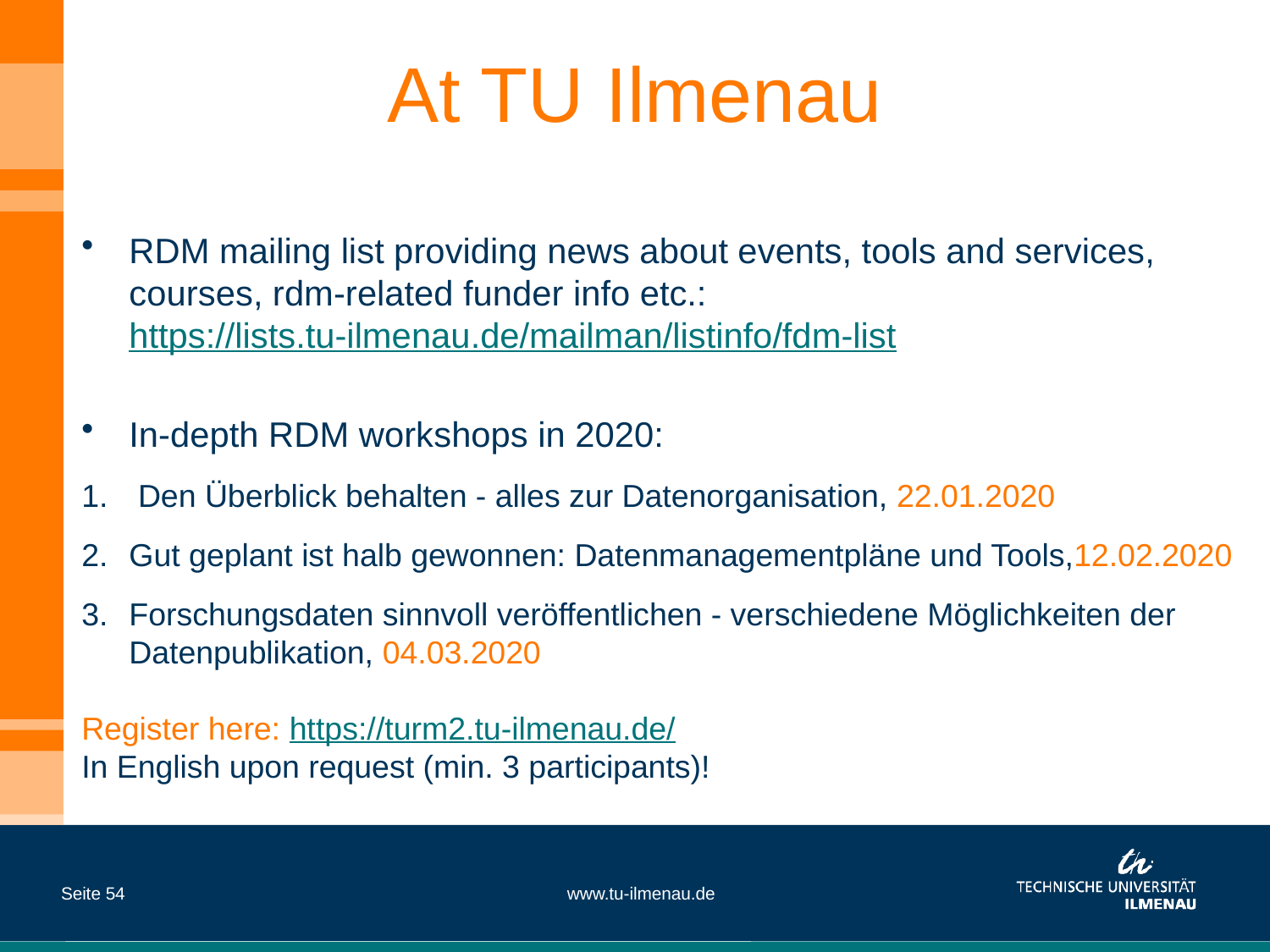

# At TU Ilmenau
RDM mailing list providing news about events, tools and services, courses, rdm-related funder info etc.:                                   https://lists.tu-ilmenau.de/mailman/listinfo/fdm-list

In-depth RDM workshops in 2020:
 Den Überblick behalten - alles zur Datenorganisation, 22.01.2020
Gut geplant ist halb gewonnen: Datenmanagementpläne und Tools,12.02.2020
Forschungsdaten sinnvoll veröffentlichen - verschiedene Möglichkeiten der Datenpublikation, 04.03.2020

Register here: https://turm2.tu-ilmenau.de/
In English upon request (min. 3 participants)!
Seite 54
www.tu-ilmenau.de